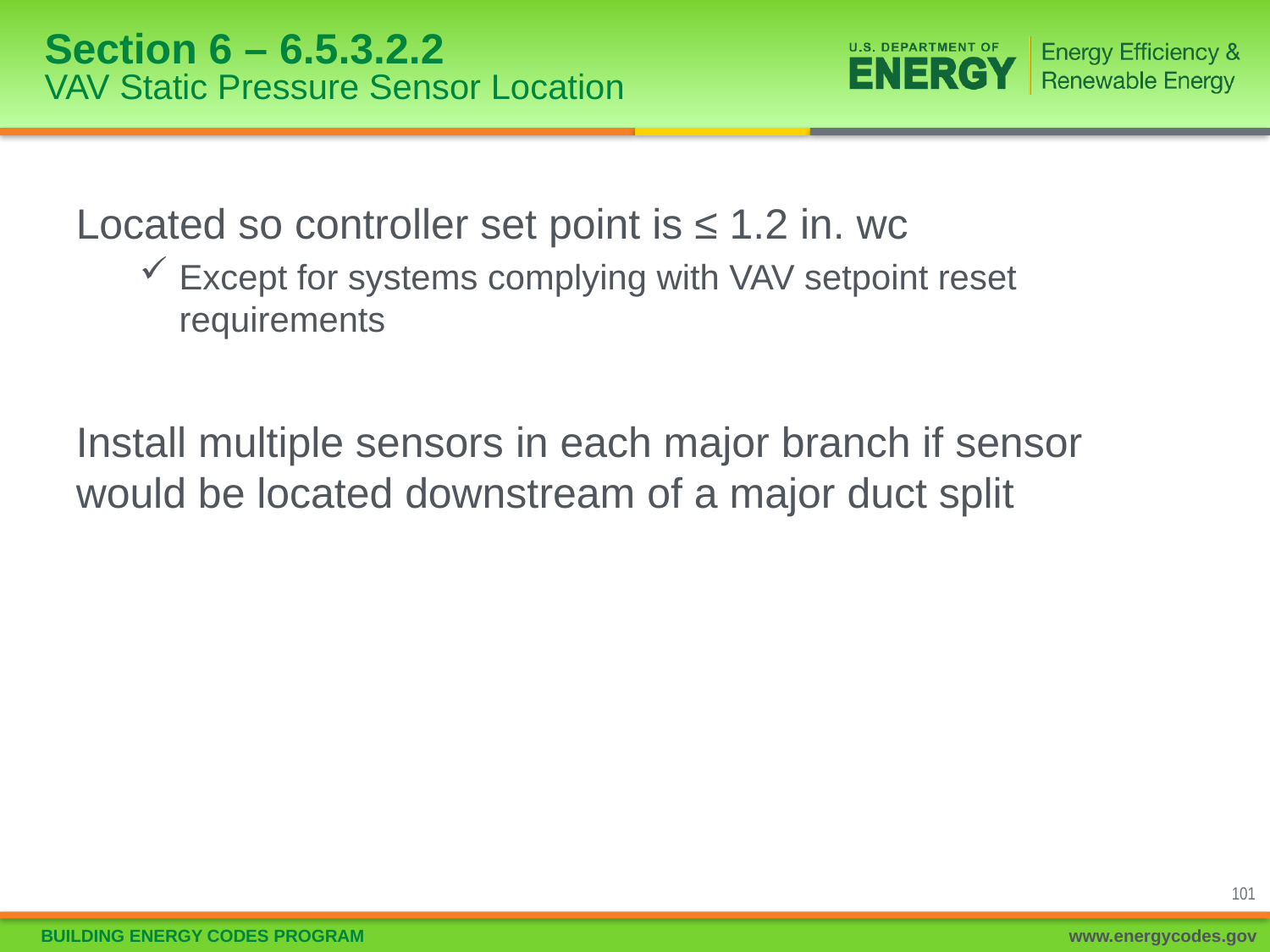

# Section 6 – 6.5.3.2.2 VAV Static Pressure Sensor Location
Located so controller set point is ≤ 1.2 in. wc
Except for systems complying with VAV setpoint reset requirements

Install multiple sensors in each major branch if sensor would be located downstream of a major duct split